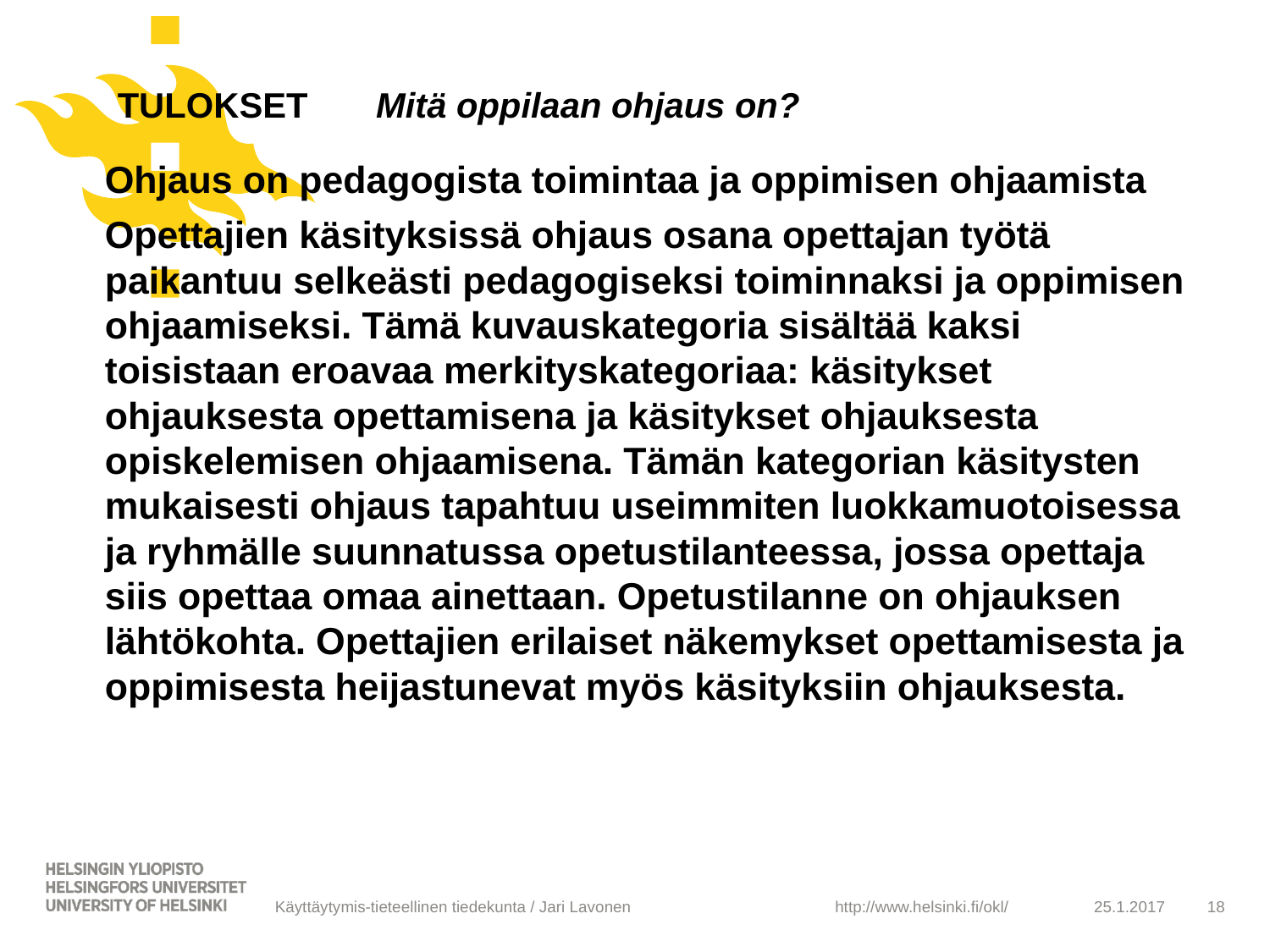

TULOKSET       Mitä oppilaan ohjaus on?
Ohjaus on pedagogista toimintaa ja oppimisen ohjaamista
Opettajien käsityksissä ohjaus osana opettajan työtä paikantuu selkeästi pedagogiseksi toiminnaksi ja oppimisen ohjaamiseksi. Tämä kuvauskategoria sisältää kaksi toisistaan eroavaa merkityskategoriaa: käsitykset ohjauksesta opettamisena ja käsitykset ohjauksesta opiskelemisen ohjaamisena. Tämän kategorian käsitysten mukaisesti ohjaus tapahtuu useimmiten luokkamuotoisessa ja ryhmälle suunnatussa opetustilanteessa, jossa opettaja siis opettaa omaa ainettaan. Opetustilanne on ohjauksen lähtökohta. Opettajien erilaiset näkemykset opettamisesta ja oppimisesta heijastunevat myös käsityksiin ohjauksesta.
Käyttäytymis-tieteellinen tiedekunta / Jari Lavonen
25.1.2017
18